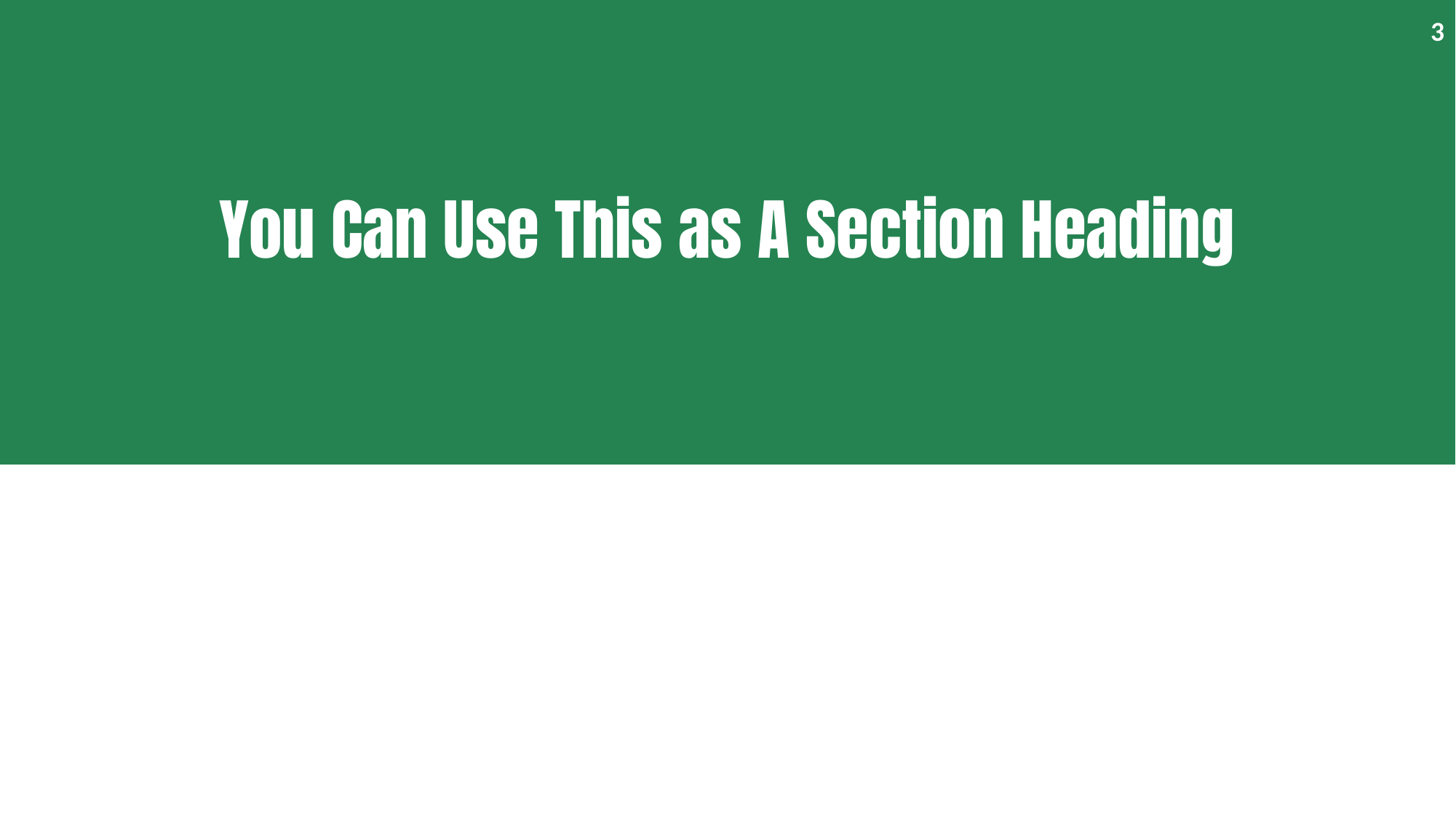

3
# You Can Use This as A Section Heading